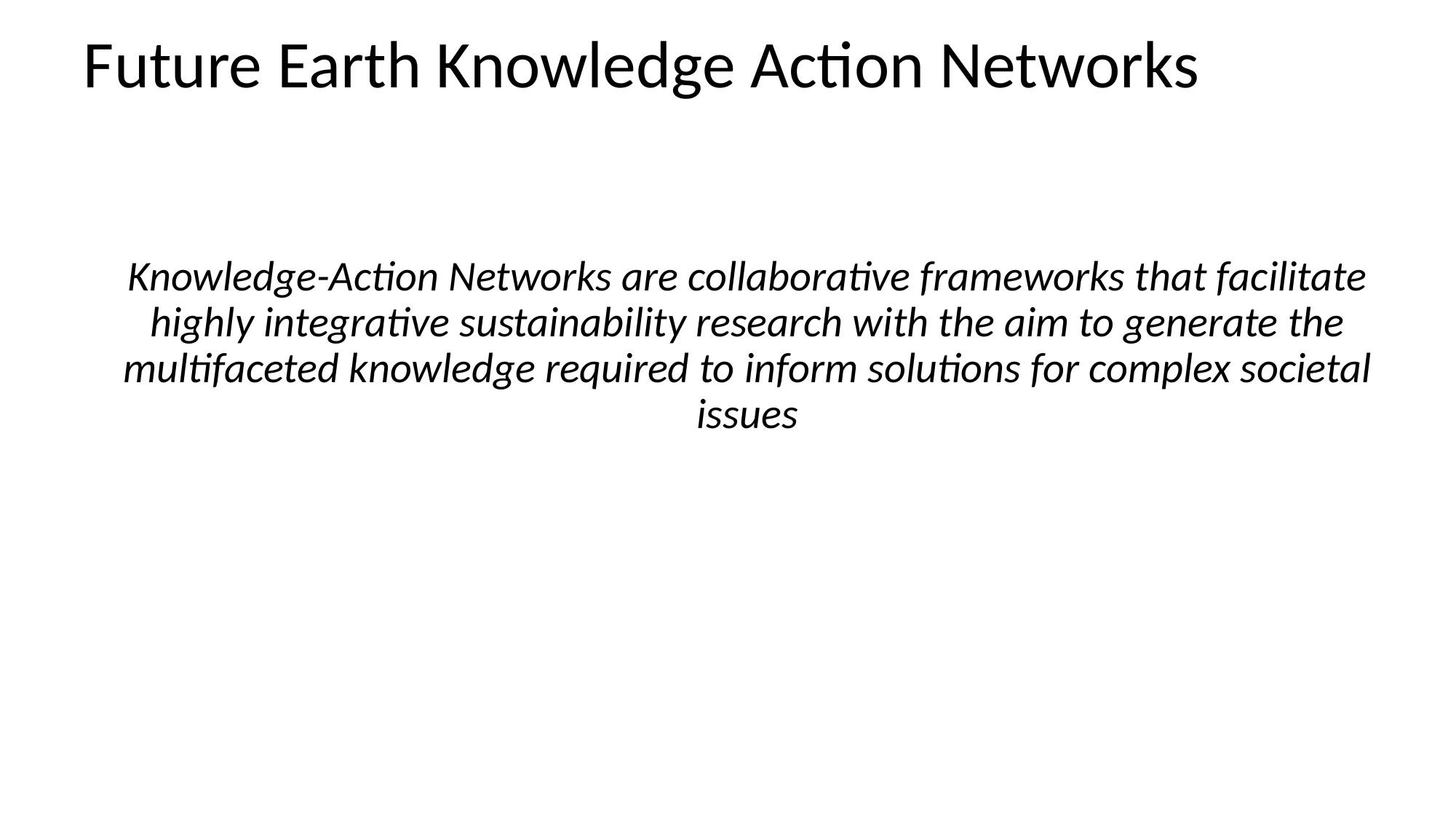

# Future Earth Knowledge Action Networks
Knowledge-Action Networks are collaborative frameworks that facilitate highly integrative sustainability research with the aim to generate the multifaceted knowledge required to inform solutions for complex societal issues